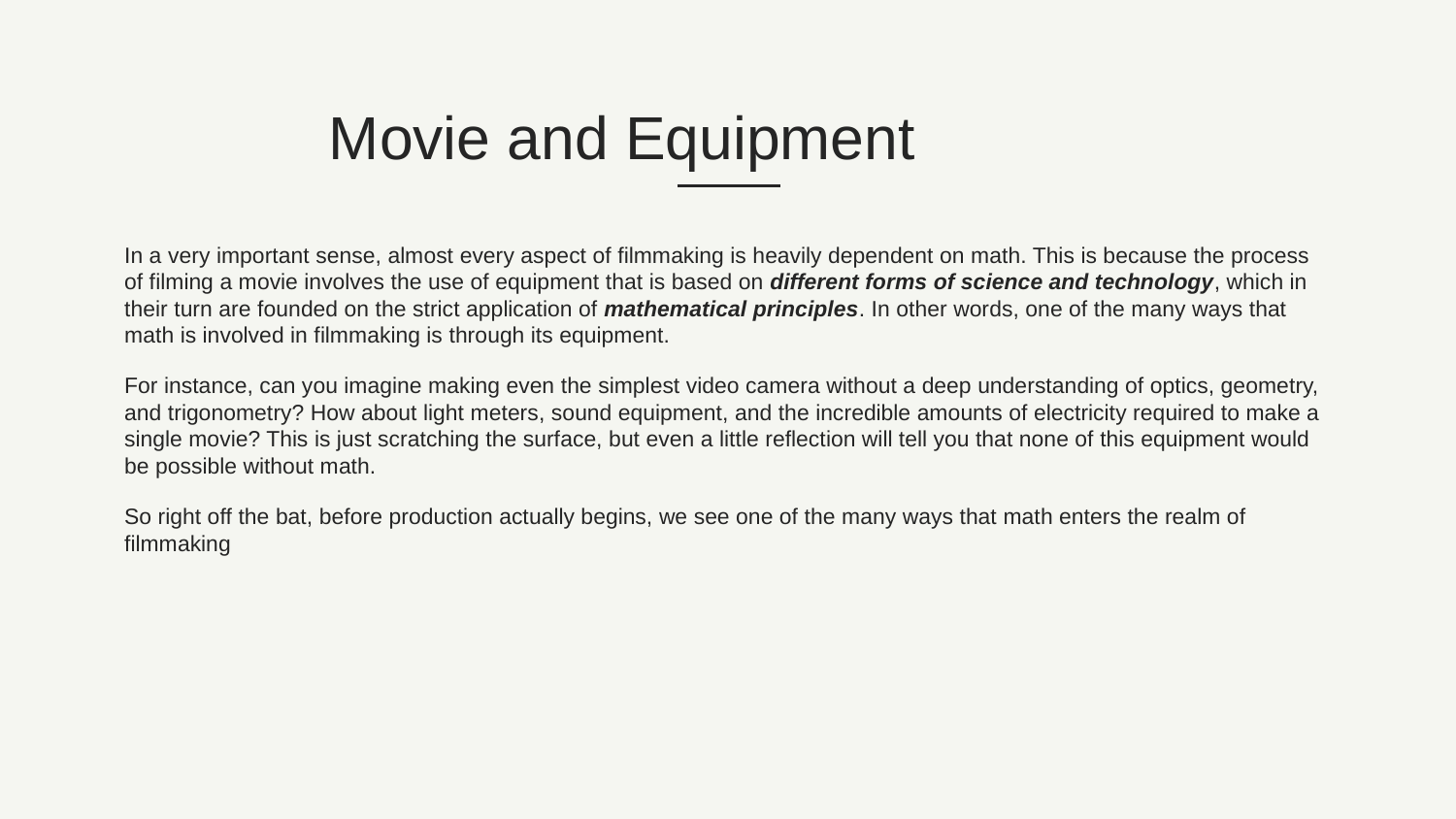

# Movie and Equipment
In a very important sense, almost every aspect of filmmaking is heavily dependent on math. This is because the process of filming a movie involves the use of equipment that is based on different forms of science and technology, which in their turn are founded on the strict application of mathematical principles. In other words, one of the many ways that math is involved in filmmaking is through its equipment.
For instance, can you imagine making even the simplest video camera without a deep understanding of optics, geometry, and trigonometry? How about light meters, sound equipment, and the incredible amounts of electricity required to make a single movie? This is just scratching the surface, but even a little reflection will tell you that none of this equipment would be possible without math.
So right off the bat, before production actually begins, we see one of the many ways that math enters the realm of filmmaking